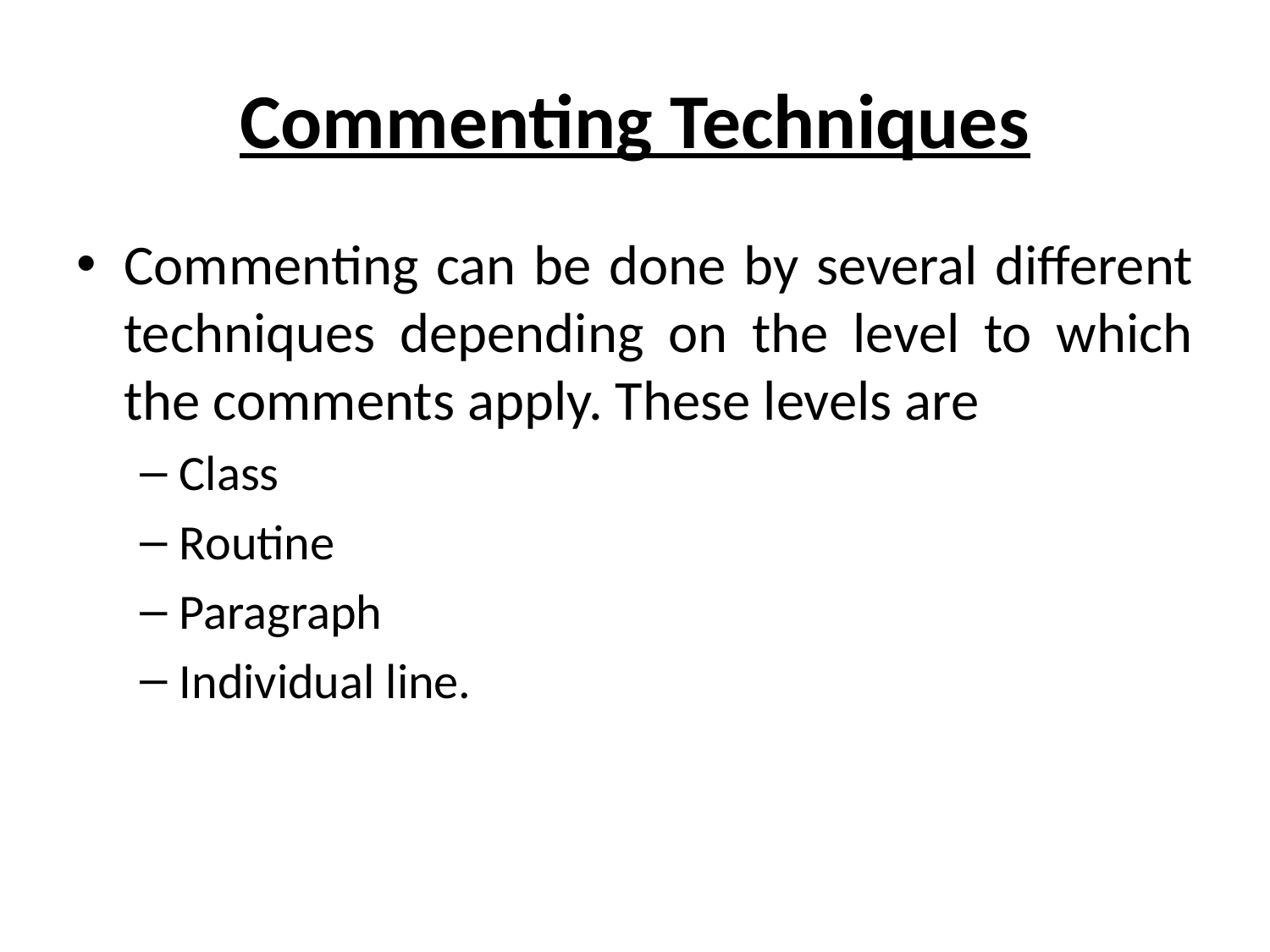

# Commenting Techniques
Commenting can be done by several different techniques depending on the level to which the comments apply. These levels are
Class
Routine
Paragraph
Individual line.